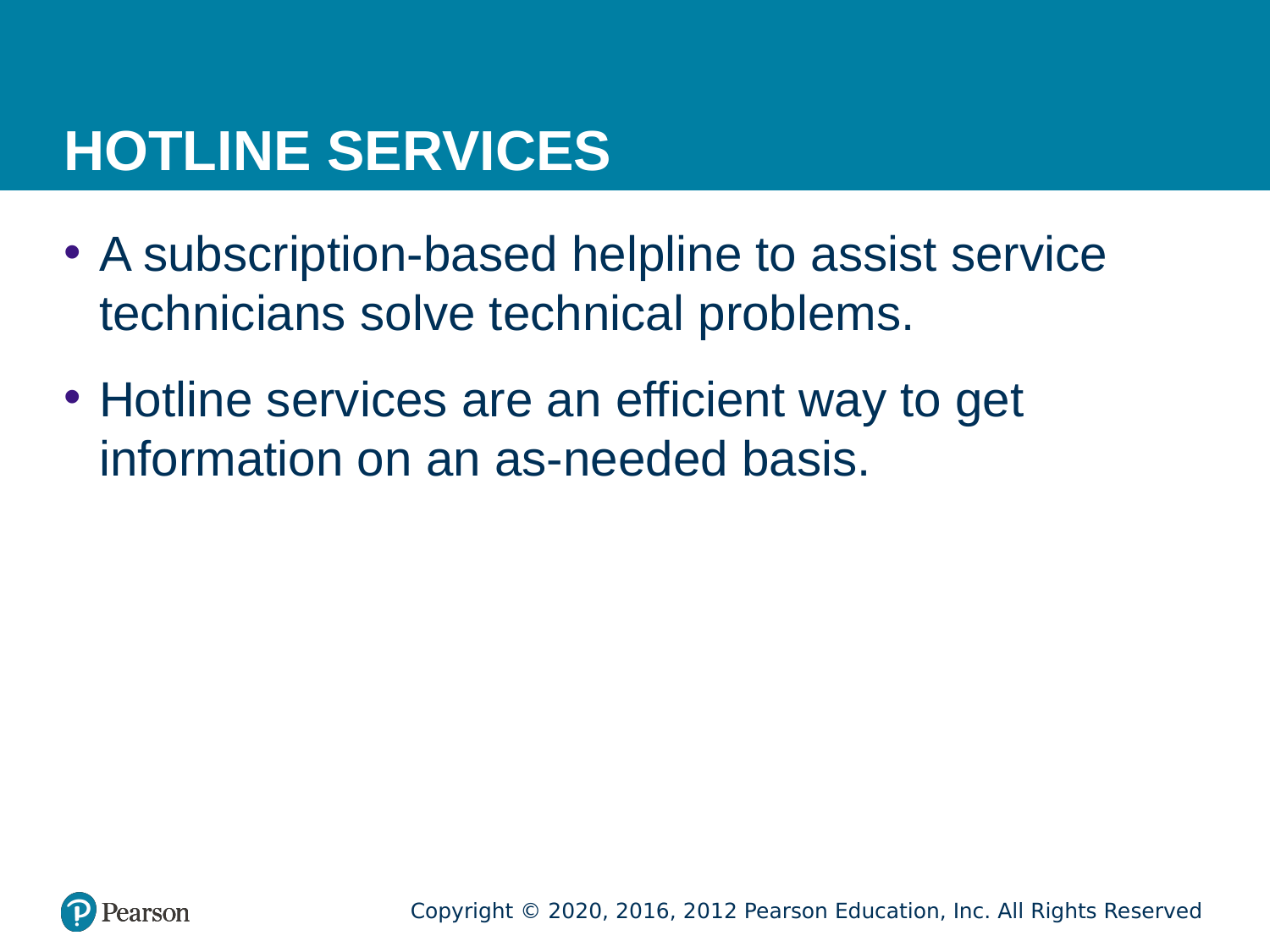

# HOTLINE SERVICES
A subscription-based helpline to assist service technicians solve technical problems.
Hotline services are an efficient way to get information on an as-needed basis.